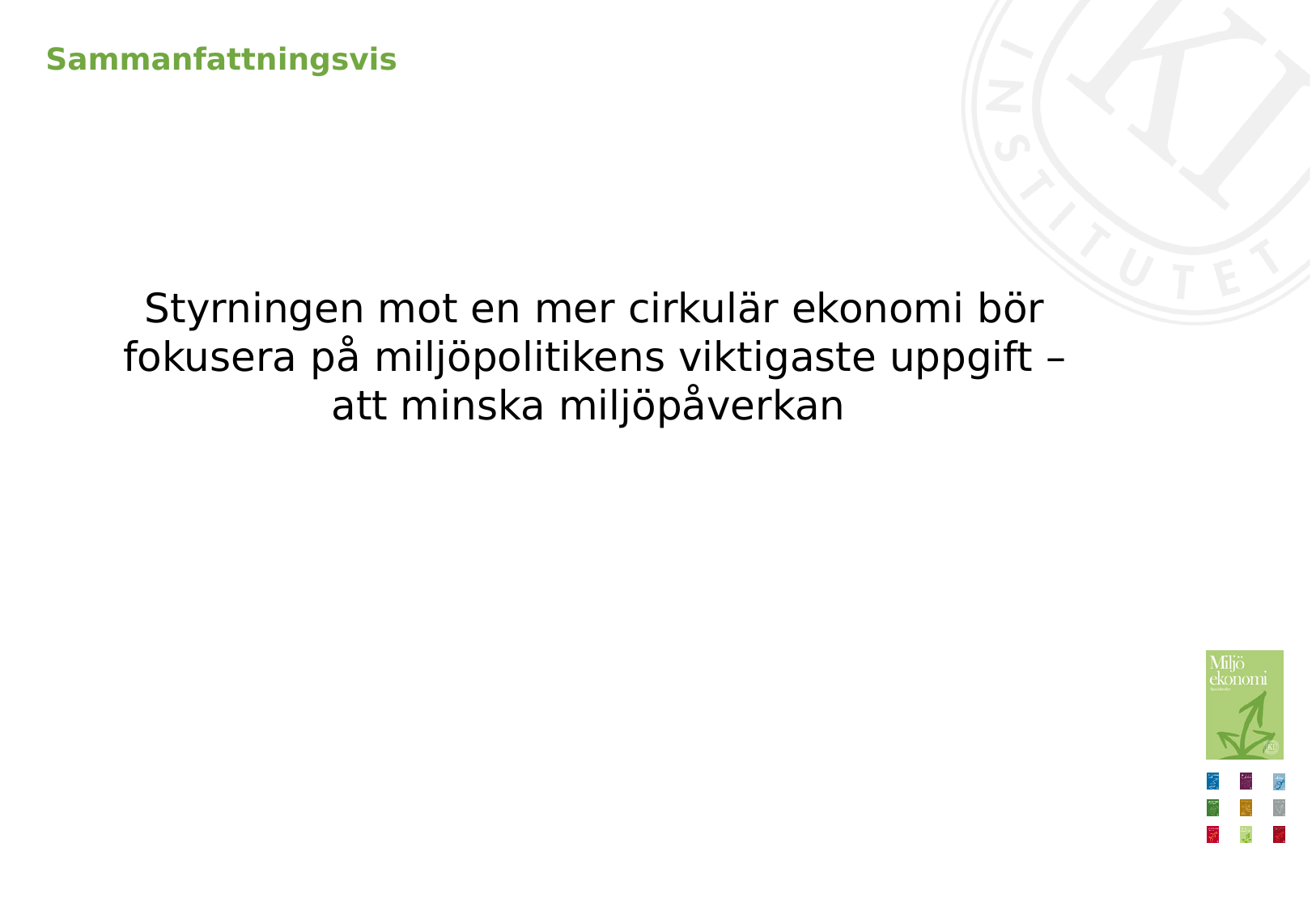

# Sammanfattningsvis

Styrningen mot en mer cirkulär ekonomi bör fokusera på miljöpolitikens viktigaste uppgift – att minska miljöpåverkan